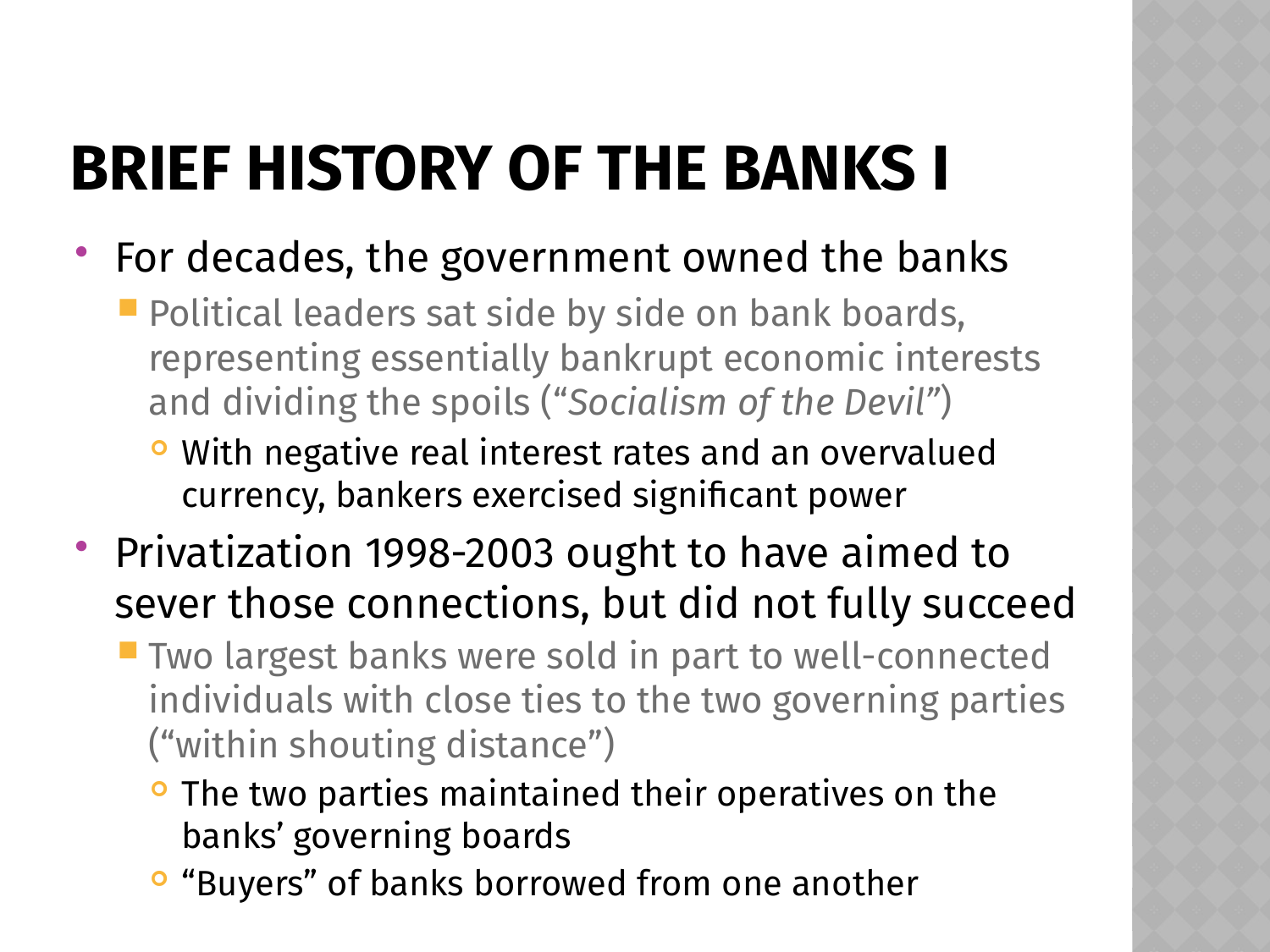

# Brief history of the banks i
For decades, the government owned the banks
Political leaders sat side by side on bank boards, representing essentially bankrupt economic interests and dividing the spoils (“Socialism of the Devil”)
With negative real interest rates and an overvalued currency, bankers exercised significant power
Privatization 1998-2003 ought to have aimed to sever those connections, but did not fully succeed
Two largest banks were sold in part to well-connected individuals with close ties to the two governing parties (“within shouting distance”)
The two parties maintained their operatives on the banks’ governing boards
“Buyers” of banks borrowed from one another